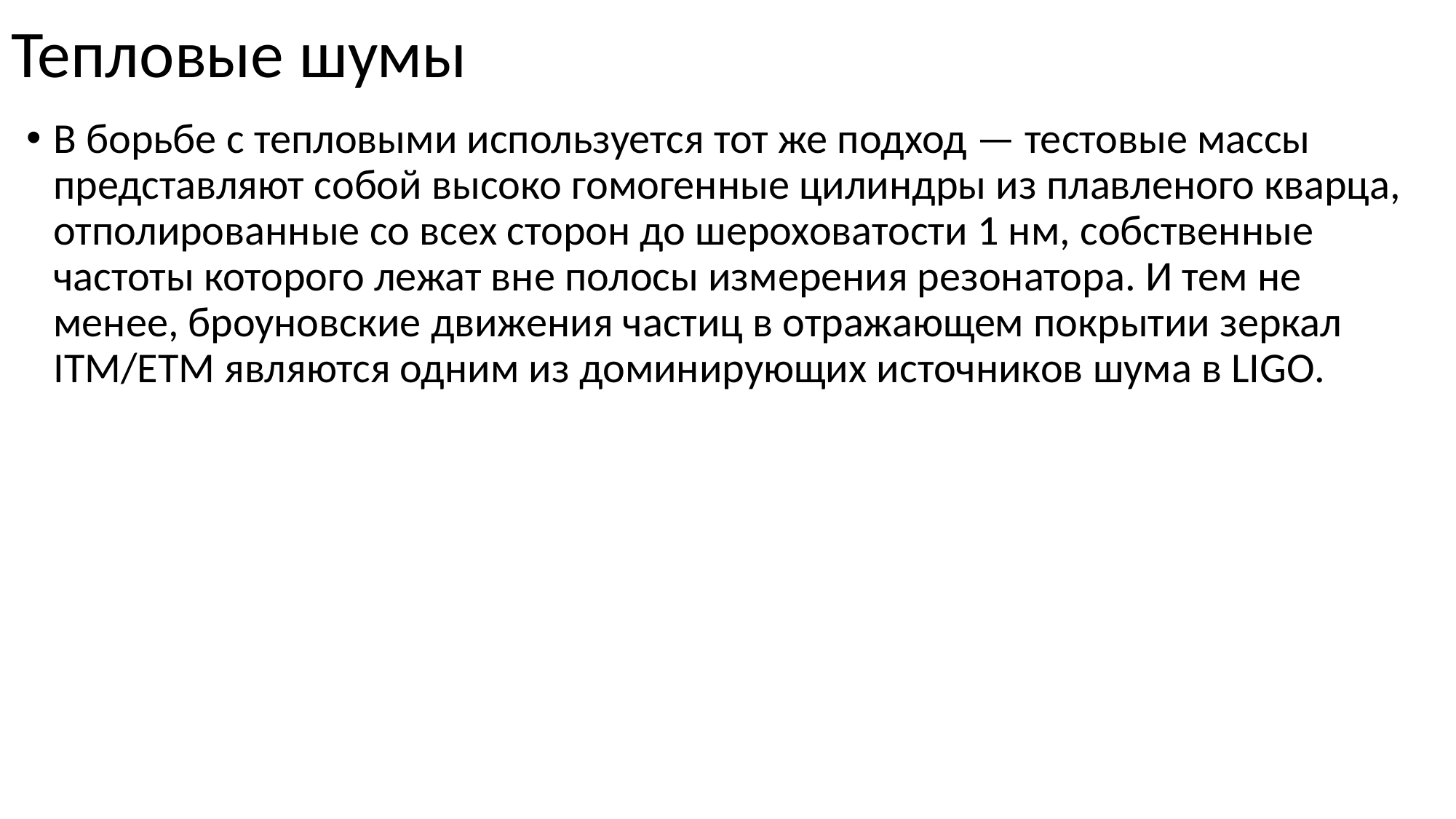

# Тепловые шумы
В борьбе с тепловыми используется тот же подход — тестовые массы представляют собой высоко гомогенные цилиндры из плавленого кварца, отполированные со всех сторон до шероховатости 1 нм, собственные частоты которого лежат вне полосы измерения резонатора. И тем не менее, броуновские движения частиц в отражающем покрытии зеркал ITM/ETM являются одним из доминирующих источников шума в LIGO.